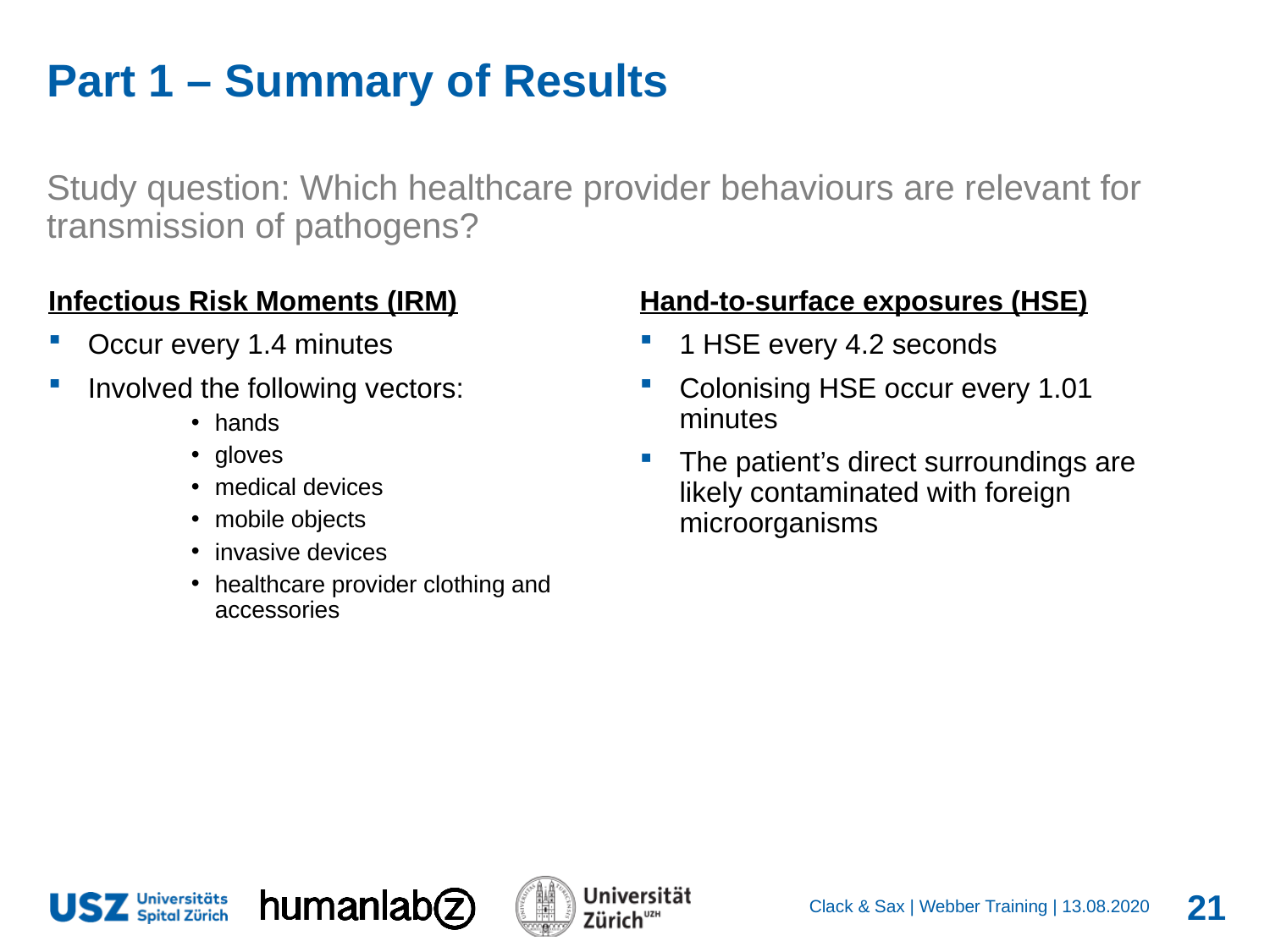

# Part 1 – Summary of Results
Study question: Which healthcare provider behaviours are relevant for transmission of pathogens?

Infectious Risk Moments (IRM)
Occur every 1.4 minutes
Involved the following vectors:
hands
gloves
medical devices
mobile objects
invasive devices
healthcare provider clothing and accessories

Hand-to-surface exposures (HSE)
1 HSE every 4.2 seconds
Colonising HSE occur every 1.01 minutes
The patient’s direct surroundings are likely contaminated with foreign microorganisms

21
Clack & Sax | Webber Training |
13.08.2020